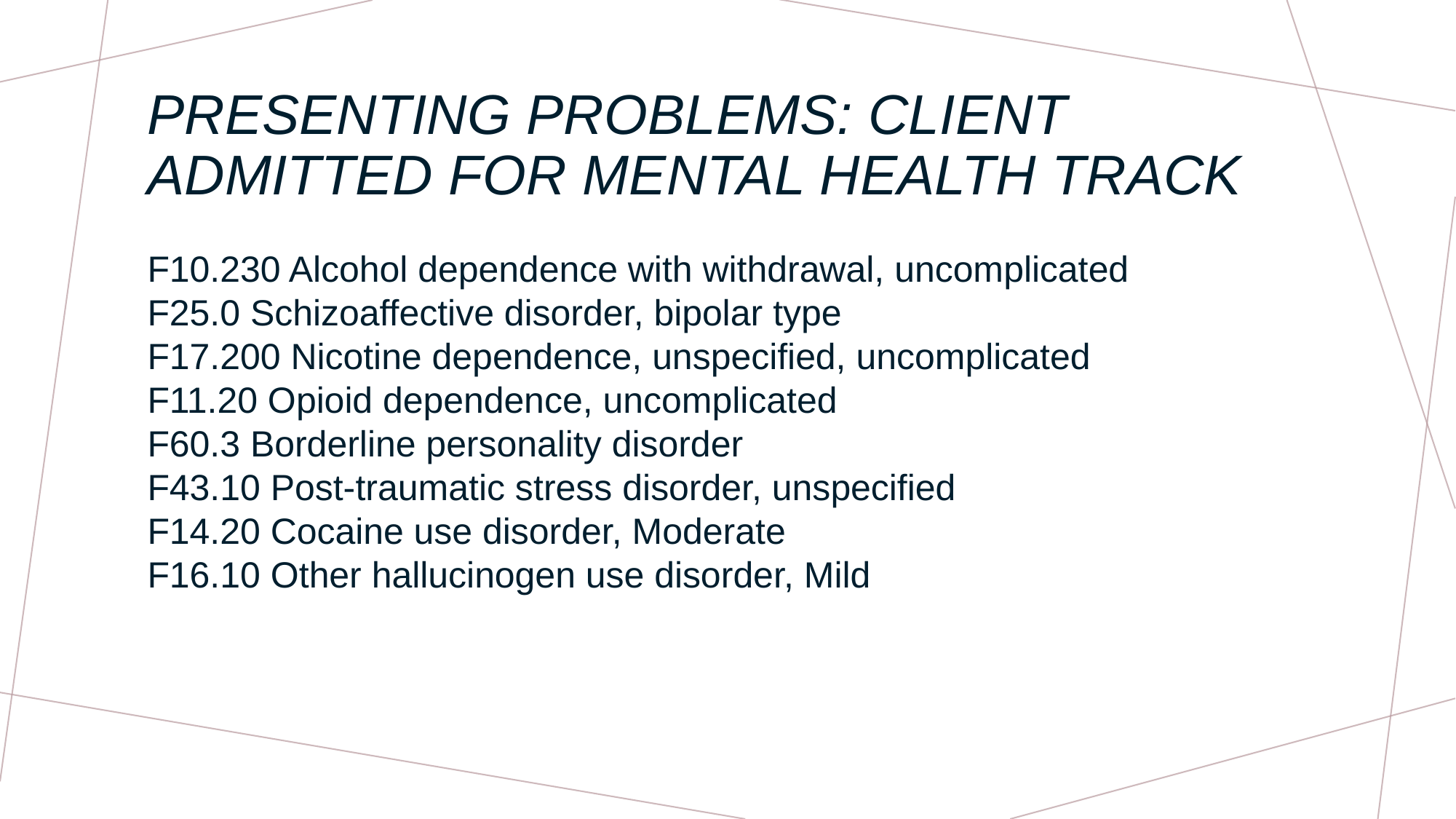

# Presenting problems: Client admitted for mental health track
F10.230 Alcohol dependence with withdrawal, uncomplicated
F25.0 Schizoaffective disorder, bipolar type
F17.200 Nicotine dependence, unspecified, uncomplicated
F11.20 Opioid dependence, uncomplicated
F60.3 Borderline personality disorder
F43.10 Post-traumatic stress disorder, unspecified
F14.20 Cocaine use disorder, Moderate
F16.10 Other hallucinogen use disorder, Mild